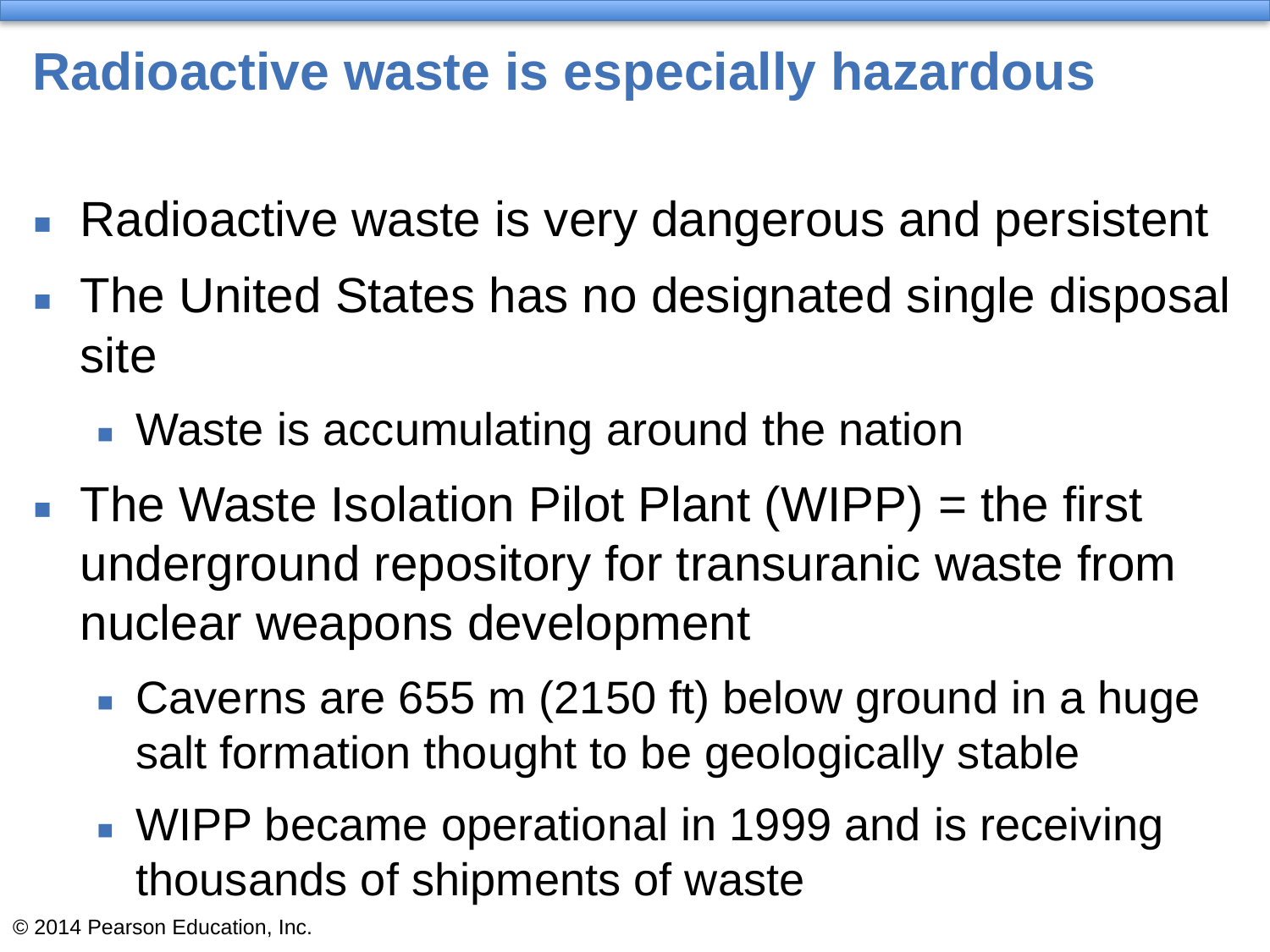

# Radioactive waste is especially hazardous
Radioactive waste is very dangerous and persistent
The United States has no designated single disposal site
Waste is accumulating around the nation
The Waste Isolation Pilot Plant (WIPP) = the first underground repository for transuranic waste from nuclear weapons development
Caverns are 655 m (2150 ft) below ground in a huge salt formation thought to be geologically stable
WIPP became operational in 1999 and is receiving thousands of shipments of waste
© 2014 Pearson Education, Inc.